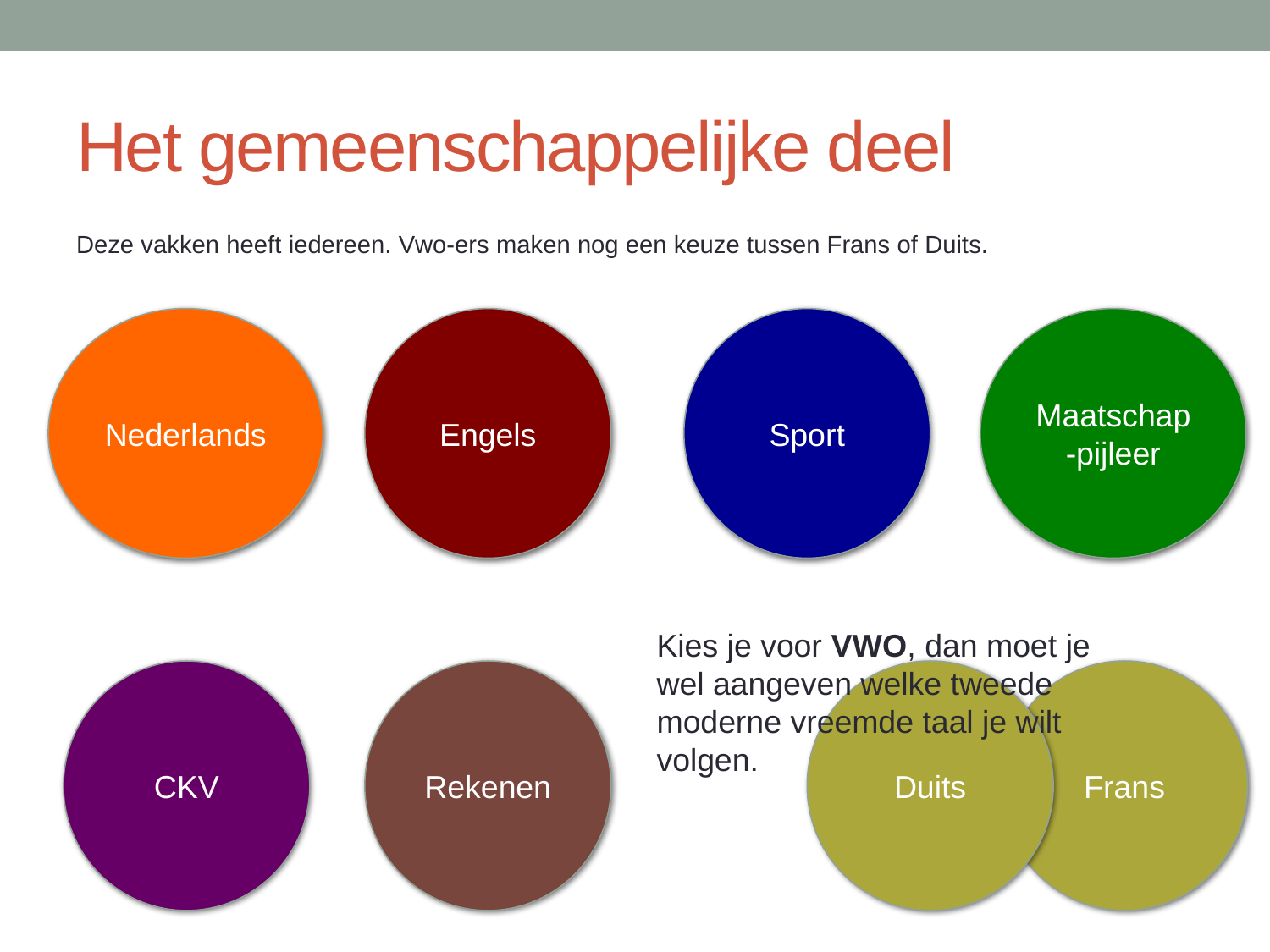

# Het gemeenschappelijke deel
Deze vakken heeft iedereen. Vwo-ers maken nog een keuze tussen Frans of Duits.
Nederlands
Engels
Sport
Maatschap-pijleer
Kies je voor VWO, dan moet je wel aangeven welke tweede moderne vreemde taal je wilt volgen.
CKV
Rekenen
Duits
Frans